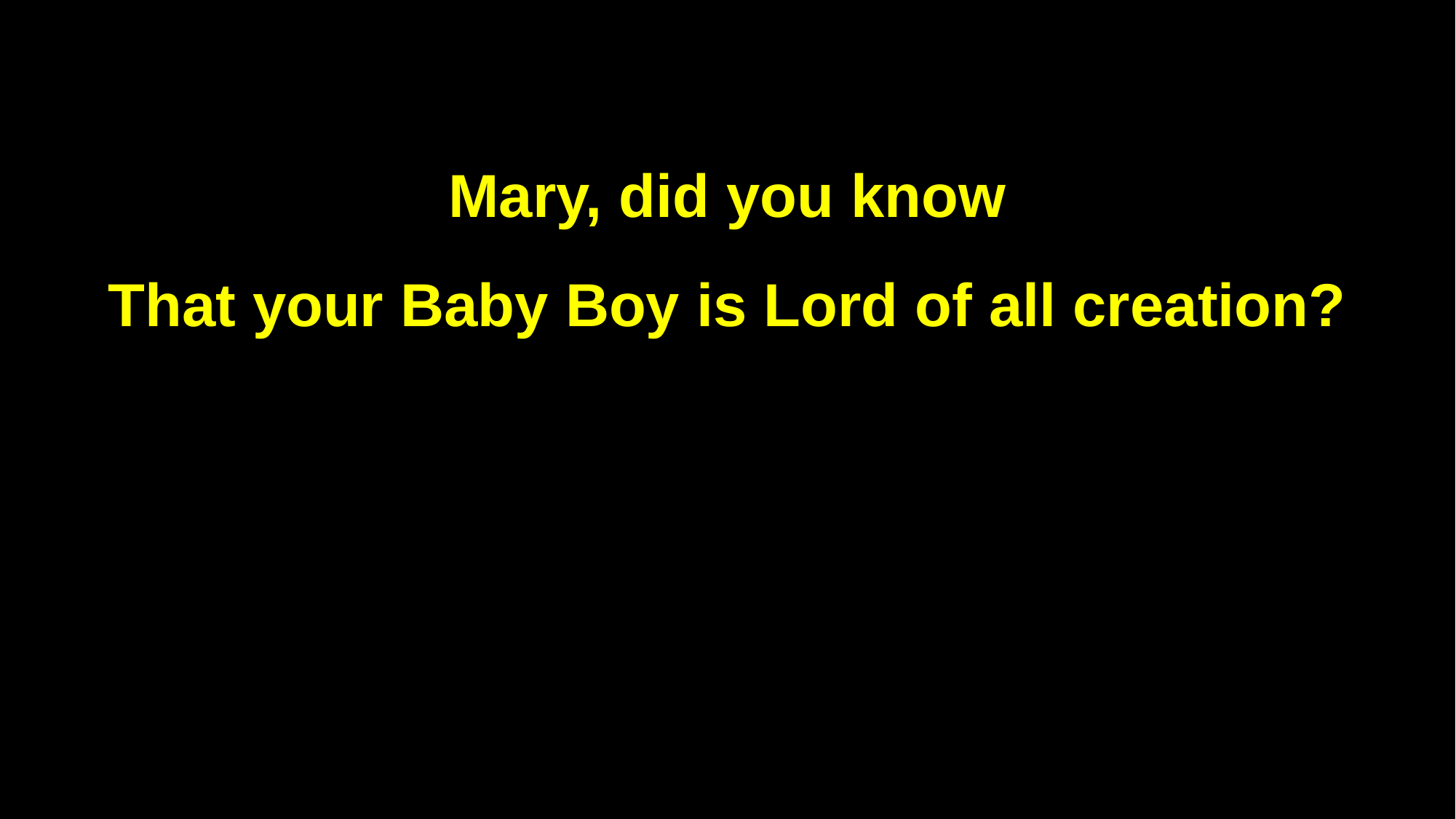

Mary, did you know
That your Baby Boy is Lord of all creation?